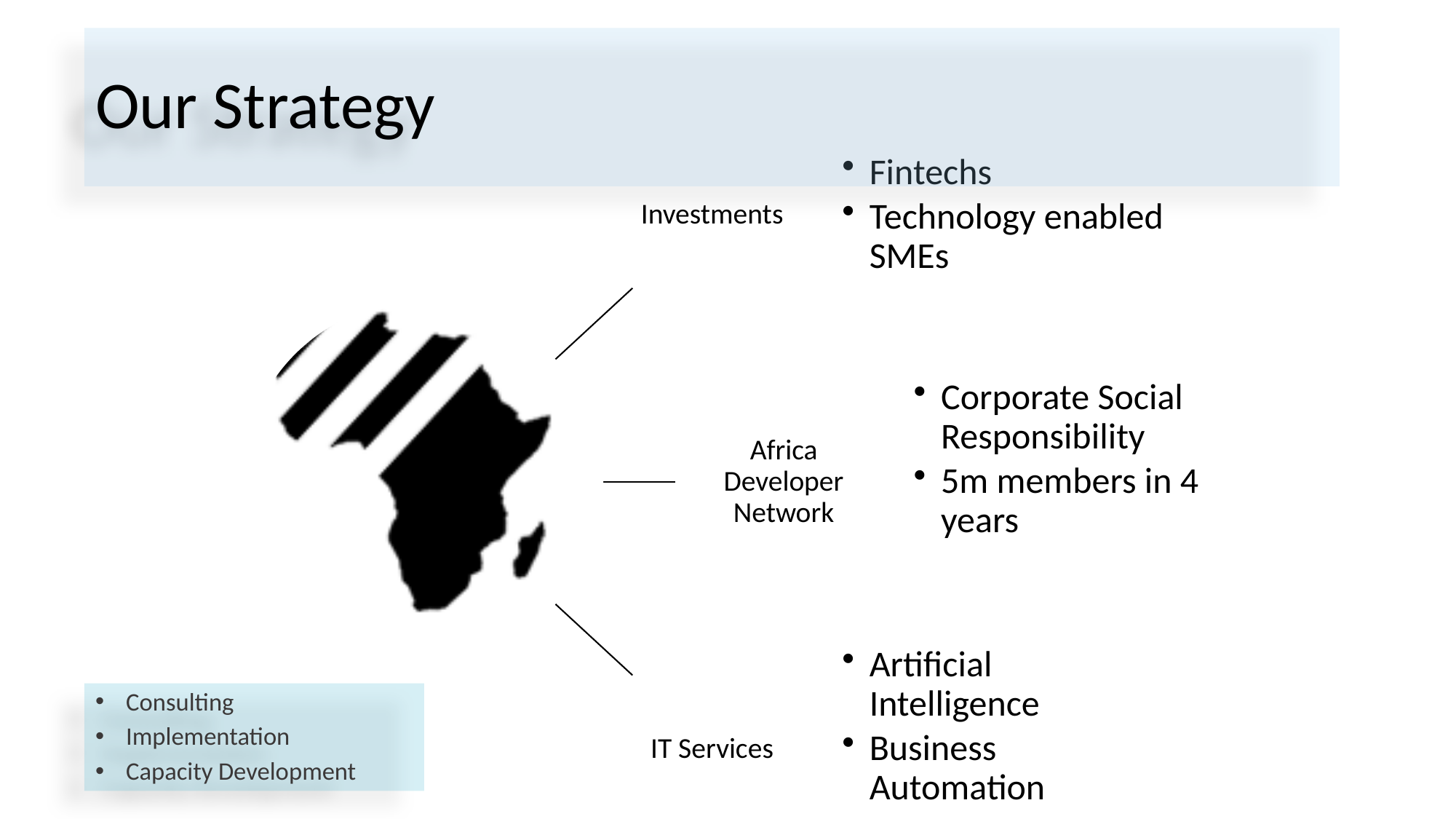

Our Strategy
Investments
Fintechs
Technology enabled SMEs
Africa Developer Network
Corporate Social Responsibility
5m members in 4 years

IT Services
Artificial Intelligence
Business Automation
Digital Strategy
Consulting
Implementation
Capacity Development